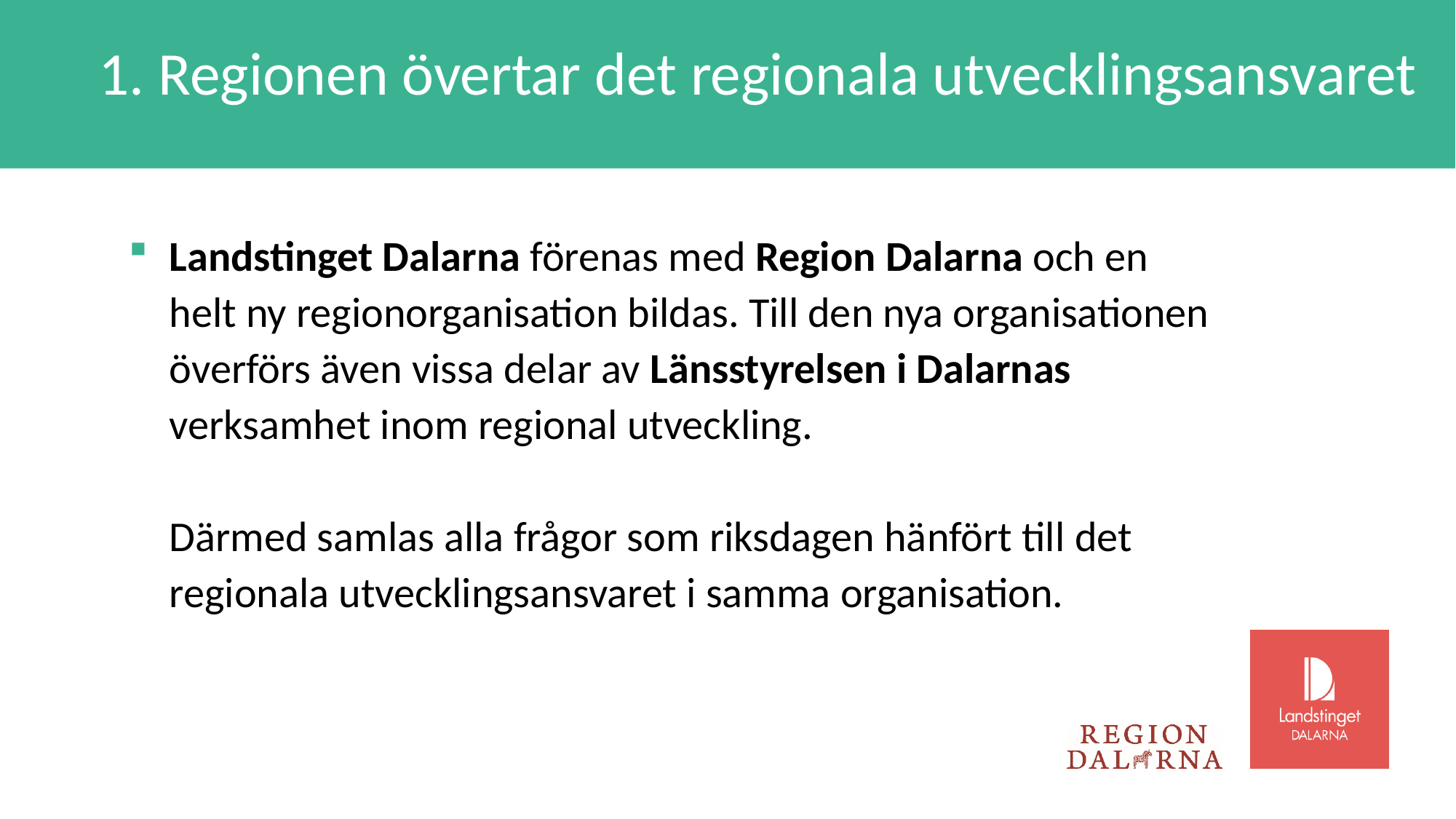

# nya 1. Regionen övertar det regionala utvecklingsansvaret
Landstinget Dalarna förenas med Region Dalarna och en helt ny regionorganisation bildas. Till den nya organisationen överförs även vissa delar av Länsstyrelsen i Dalarnas verksamhet inom regional utveckling.
Därmed samlas alla frågor som riksdagen hänfört till det regionala utvecklingsansvaret i samma organisation.